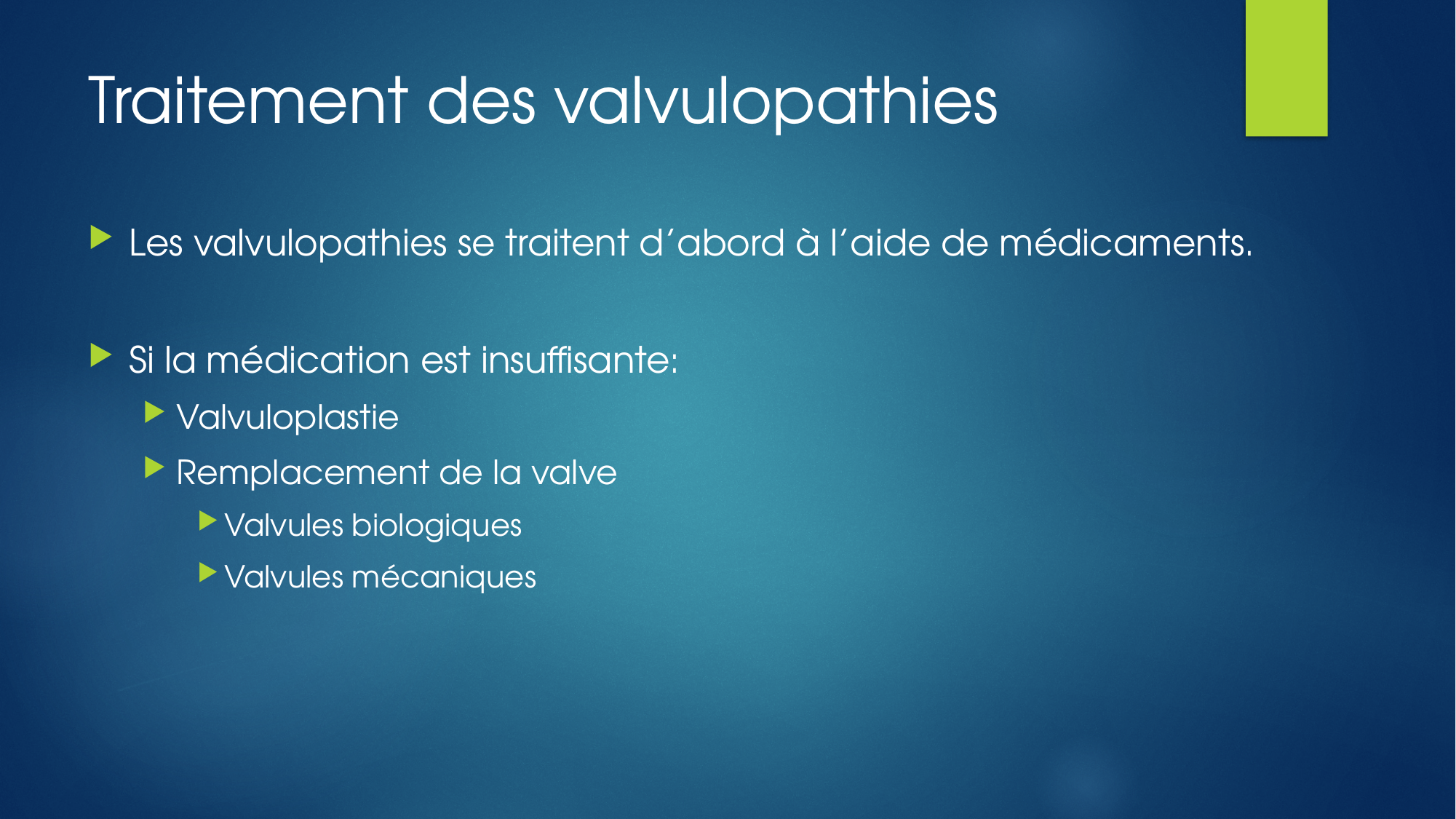

# Traitement des valvulopathies
Les valvulopathies se traitent d’abord à l’aide de médicaments.

Si la médication est insuffisante:
Valvuloplastie
Remplacement de la valve
Valvules biologiques
Valvules mécaniques